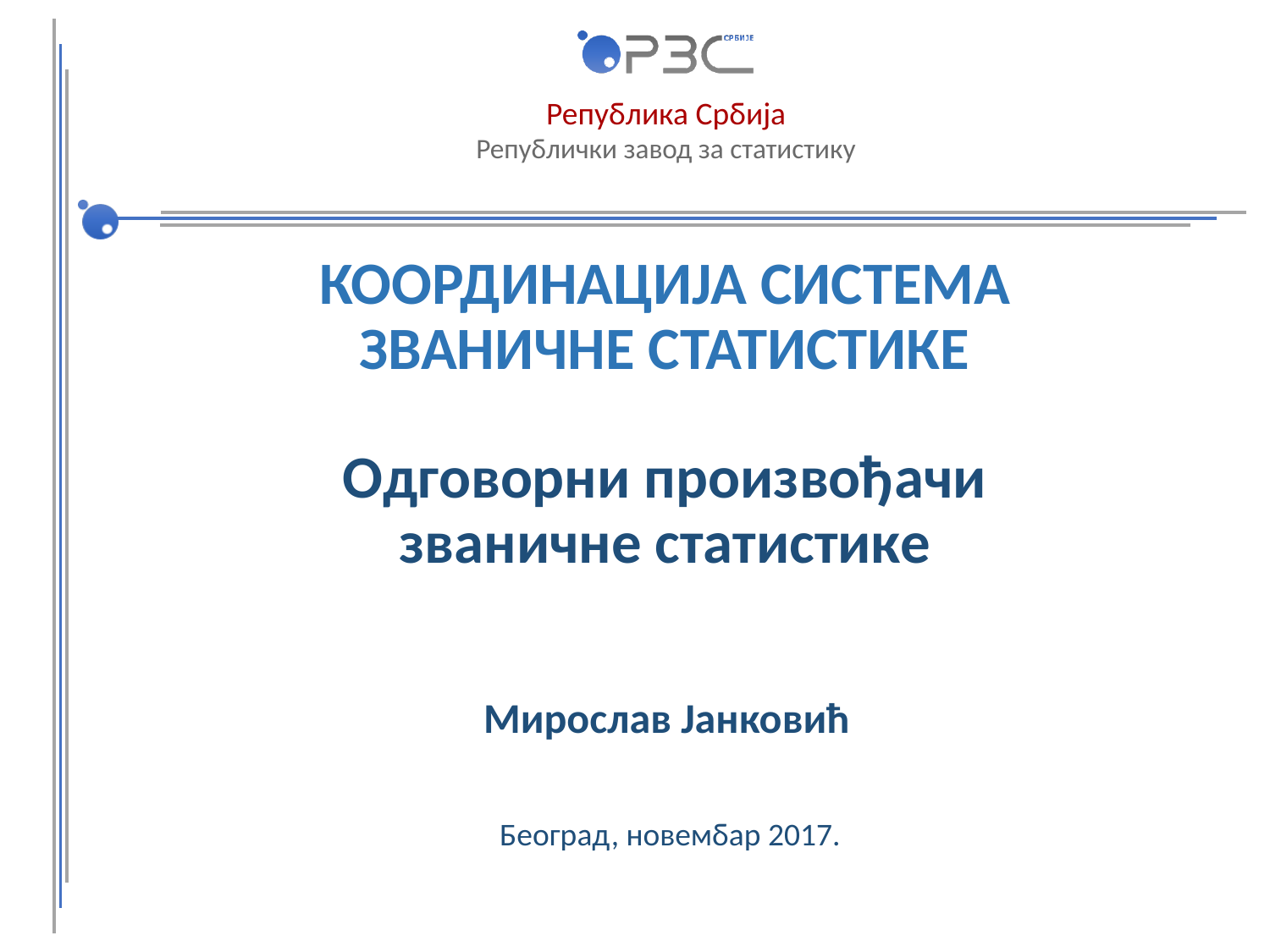

# КООРДИНАЦИЈА СИСТЕМА ЗВАНИЧНЕ СТАТИСТИКЕ Одговорни произвођачи званичне статистике
Мирослав Јанковић

Београд, новембар 2017.